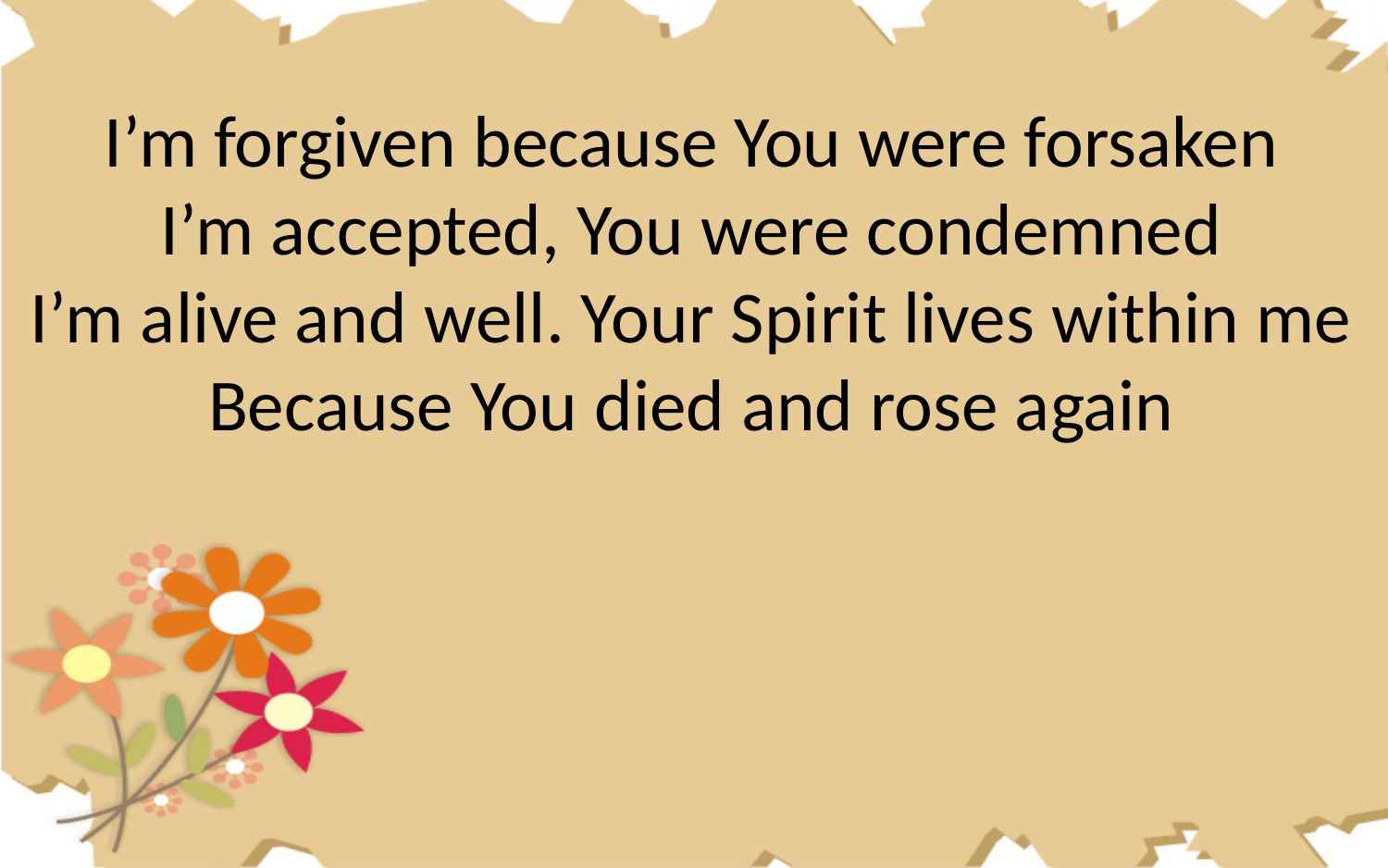

I’m forgiven because You were forsaken
I’m accepted, You were condemned
I’m alive and well. Your Spirit lives within me
Because You died and rose again